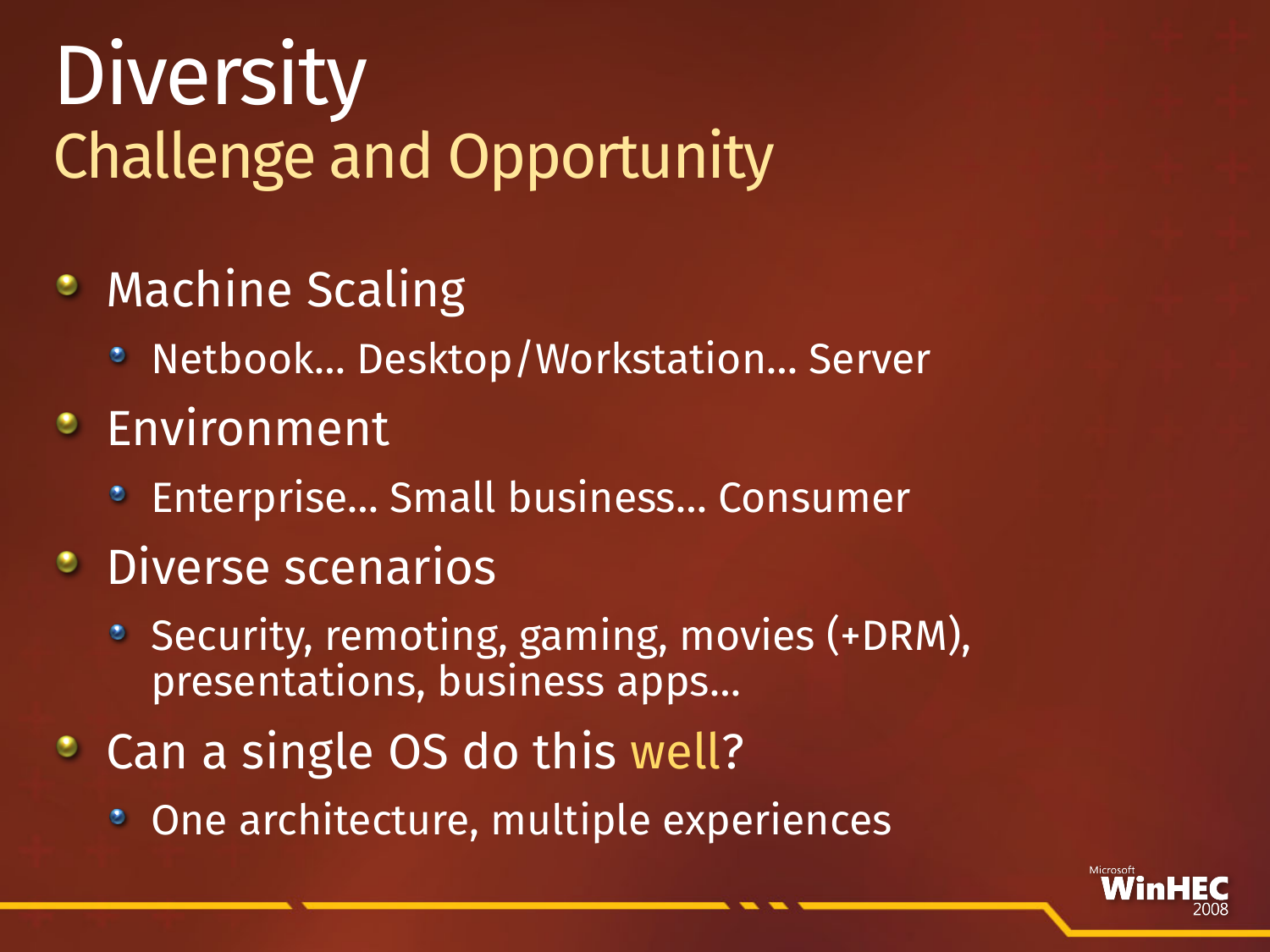

# Diversity Challenge and Opportunity
Machine Scaling
Netbook… Desktop/Workstation… Server
Environment
Enterprise… Small business… Consumer
Diverse scenarios
Security, remoting, gaming, movies (+DRM), presentations, business apps…
Can a single OS do this well?
One architecture, multiple experiences